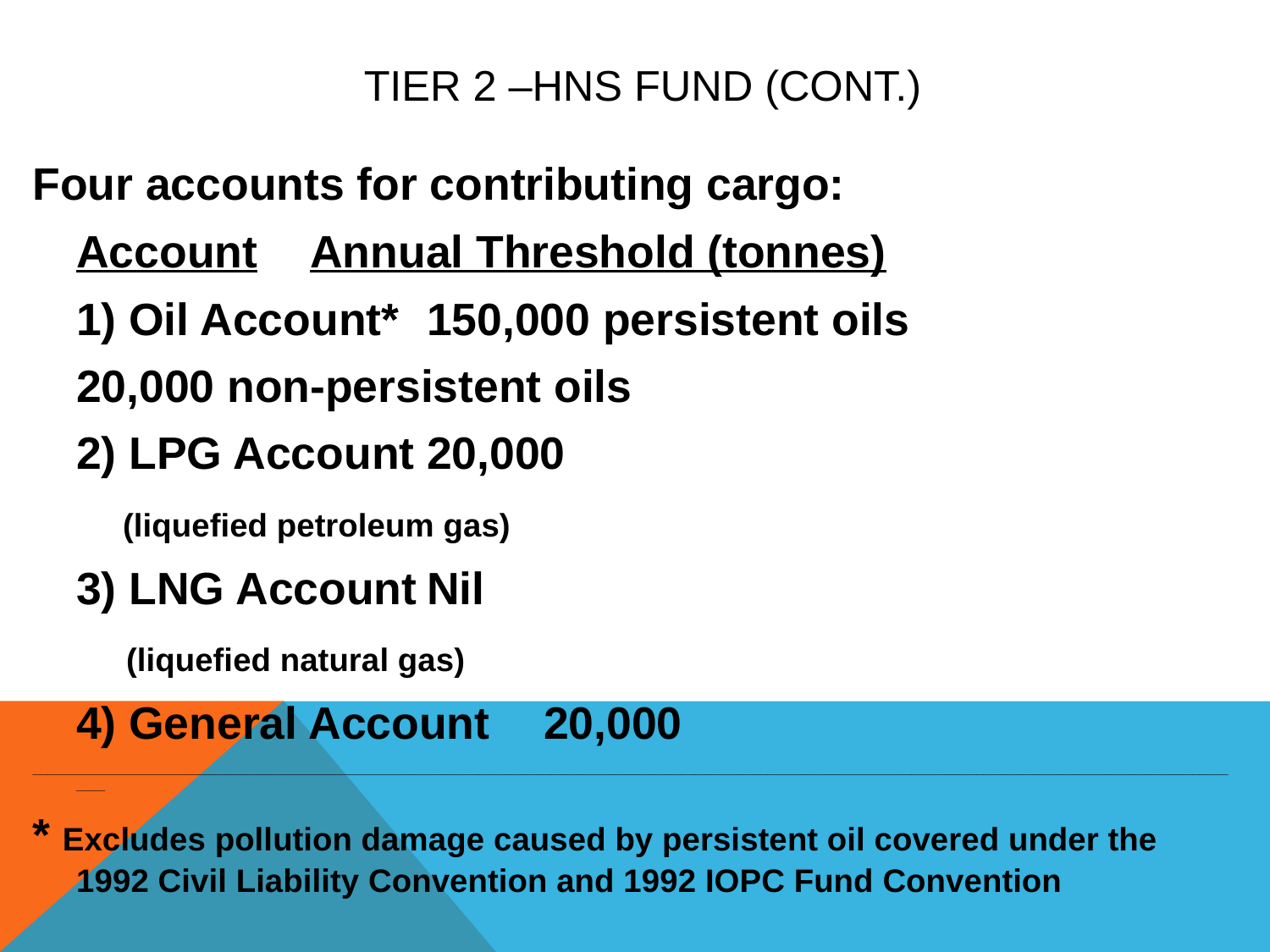

# TIER 2 –HNS FUND (cont.)
Four accounts for contributing cargo:
	Account				Annual Threshold (tonnes)
	1) Oil Account*			150,000 persistent oils
						20,000 non-persistent oils
	2) LPG Account			20,000
	    (liquefied petroleum gas)
	3) LNG Account			Nil
	    (liquefied natural gas)
	4) General Account		20,000
__________________________________________________________________________________________________________________________________________________________________________
* Excludes pollution damage caused by persistent oil covered under the 1992 Civil Liability Convention and 1992 IOPC Fund Convention